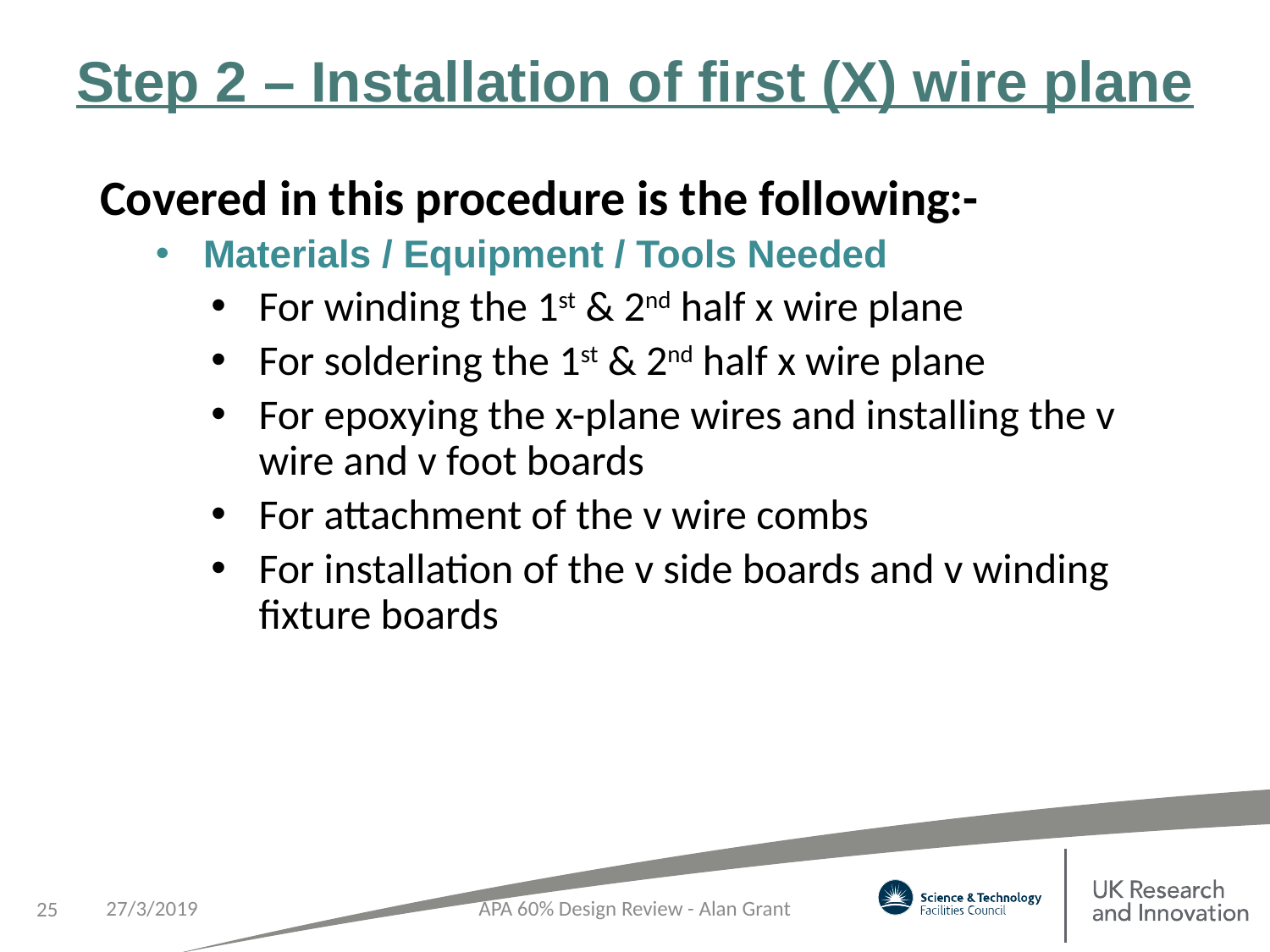

# Step 2 – Installation of first (X) wire plane
Covered in this procedure is the following:-
Materials / Equipment / Tools Needed
For winding the 1st & 2nd half x wire plane
For soldering the 1st & 2nd half x wire plane
For epoxying the x-plane wires and installing the v wire and v foot boards
For attachment of the v wire combs
For installation of the v side boards and v winding fixture boards

27/3/2019
APA 60% Design Review - Alan Grant
25